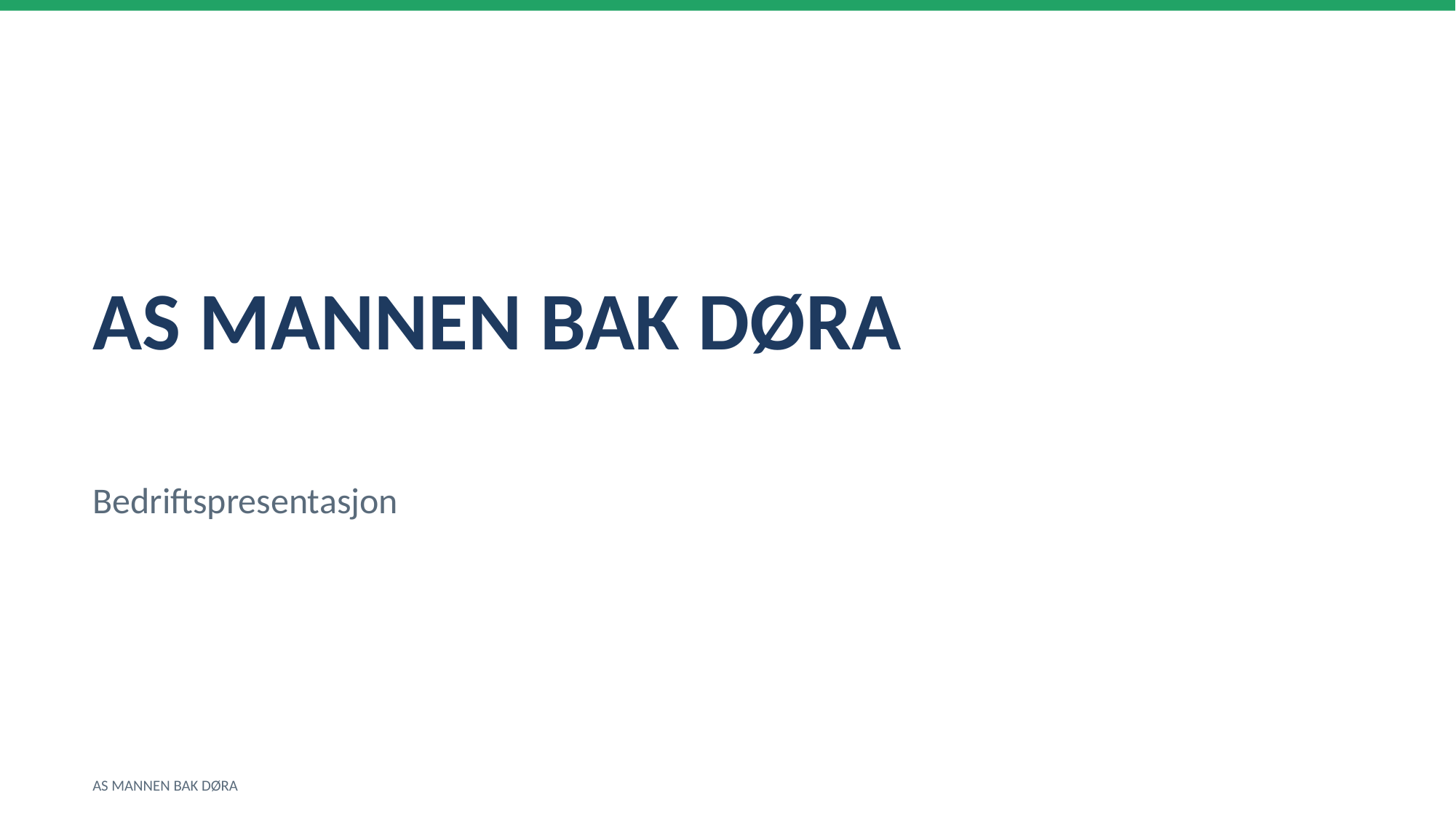

AS MANNEN BAK DØRA
Bedriftspresentasjon
AS MANNEN BAK DØRA